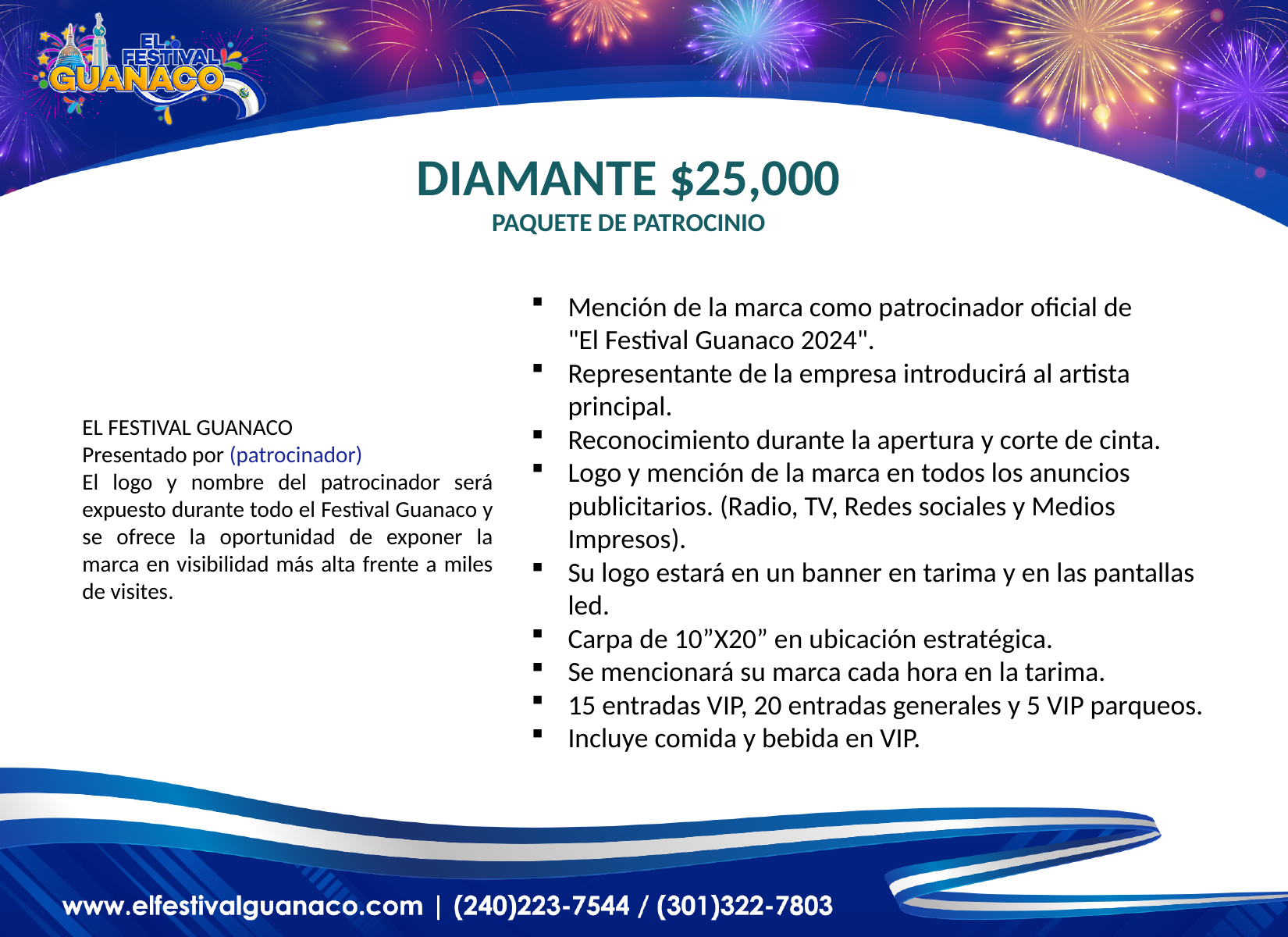

DIAMANTE $25,000
PAQUETE DE PATROCINIO
Mención de la marca como patrocinador oficial de "El Festival Guanaco 2024".
Representante de la empresa introducirá al artista principal.
Reconocimiento durante la apertura y corte de cinta.
Logo y mención de la marca en todos los anuncios publicitarios. (Radio, TV, Redes sociales y Medios Impresos).
Su logo estará en un banner en tarima y en las pantallas led.
Carpa de 10”X20” en ubicación estratégica.
Se mencionará su marca cada hora en la tarima.
15 entradas VIP, 20 entradas generales y 5 VIP parqueos.
Incluye comida y bebida en VIP.
EL FESTIVAL GUANACO
Presentado por (patrocinador)
El logo y nombre del patrocinador será expuesto durante todo el Festival Guanaco y se ofrece la oportunidad de exponer la marca en visibilidad más alta frente a miles de visites.